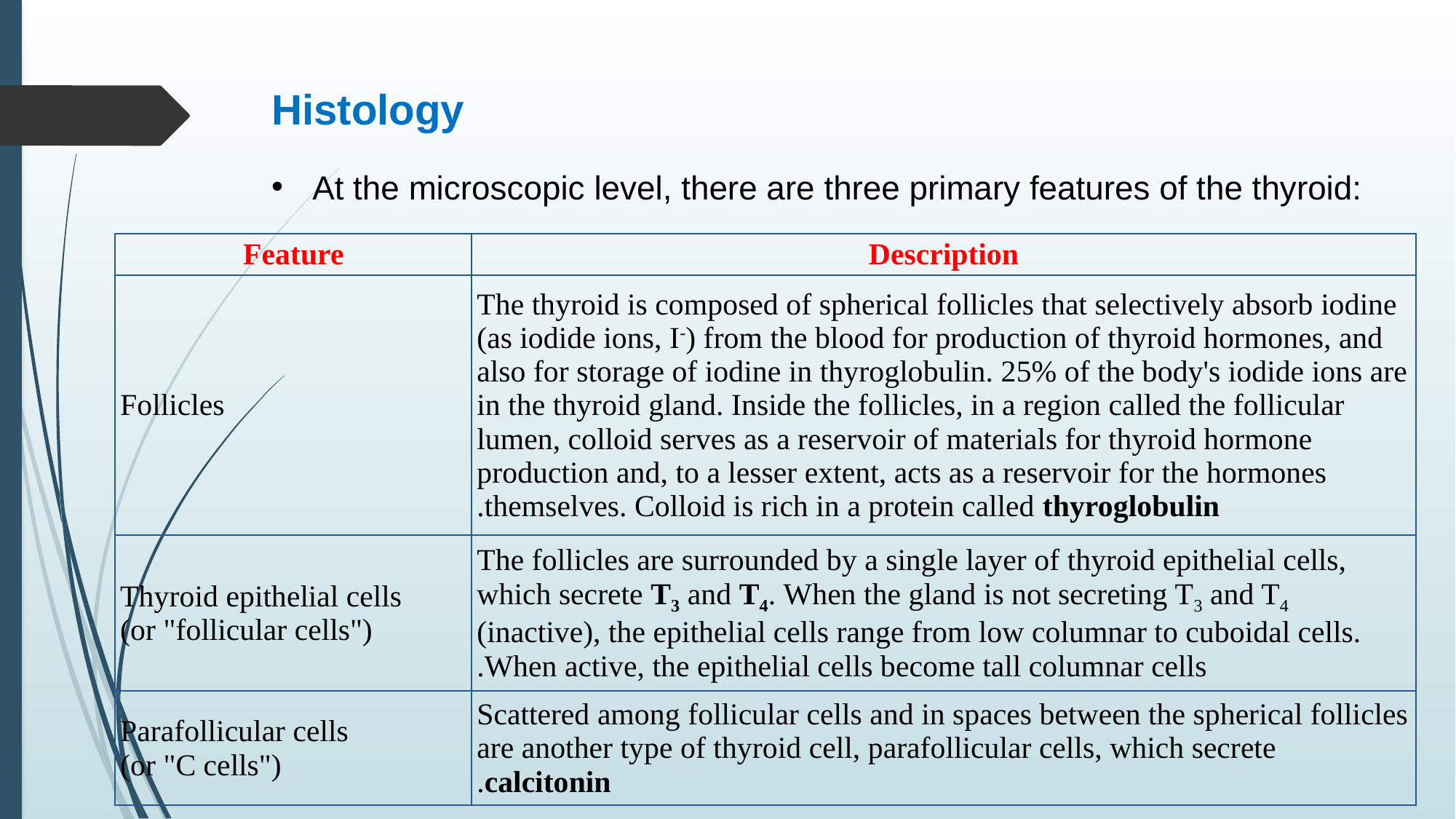

Histology
At the microscopic level, there are three primary features of the thyroid:
| Feature | Description |
| --- | --- |
| Follicles | The thyroid is composed of spherical follicles that selectively absorb iodine (as iodide ions, I-) from the blood for production of thyroid hormones, and also for storage of iodine in thyroglobulin. 25% of the body's iodide ions are in the thyroid gland. Inside the follicles, in a region called the follicular lumen, colloid serves as a reservoir of materials for thyroid hormone production and, to a lesser extent, acts as a reservoir for the hormones themselves. Colloid is rich in a protein called thyroglobulin. |
| Thyroid epithelial cells (or "follicular cells") | The follicles are surrounded by a single layer of thyroid epithelial cells, which secrete T3 and T4. When the gland is not secreting T3 and T4 (inactive), the epithelial cells range from low columnar to cuboidal cells. When active, the epithelial cells become tall columnar cells. |
| Parafollicular cells (or "C cells") | Scattered among follicular cells and in spaces between the spherical follicles are another type of thyroid cell, parafollicular cells, which secrete calcitonin. |